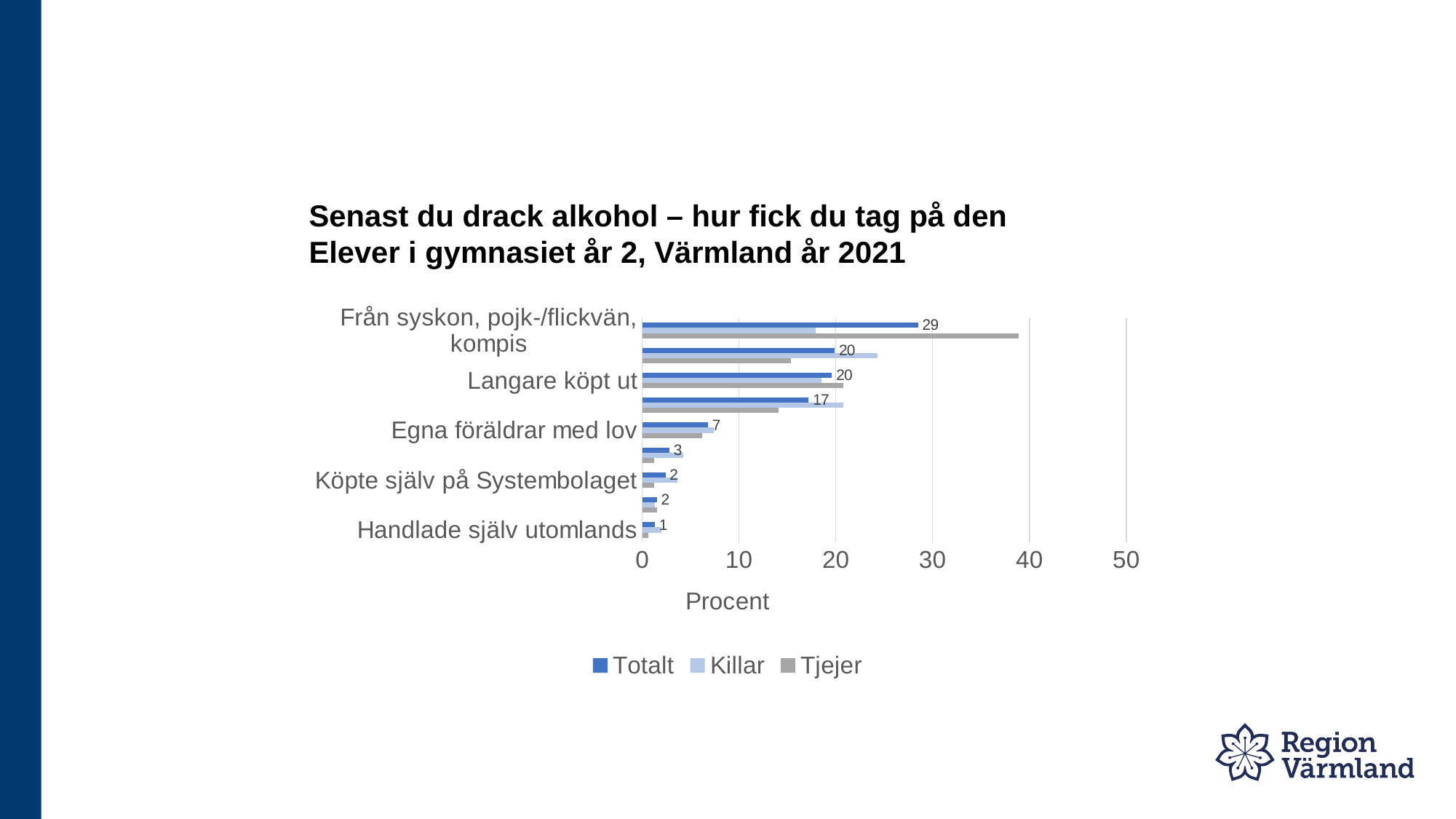

# Senast du drack alkohol – hur fick du tag på den Elever i gymnasiet år 2, Värmland år 2021

### Chart

| Category | Tjejer | Killar | Totalt |
|---|---|---|---|
| Handlade själv utomlands | 0.6 | 2.0 | 1.3 |
| Egna föräldrar utan lov | 1.5 | 1.3 | 1.5 |
| Köpte själv på Systembolaget | 1.2 | 3.6 | 2.4 |
| Annan vuxen bjöd | 1.2 | 4.2 | 2.8 |
| Egna föräldrar med lov | 6.2 | 7.4 | 6.8 |
| Annat sätt | 14.1 | 20.8 | 17.2 |
| Langare köpt ut | 20.8 | 18.5 | 19.6 |
| Vet ej | 15.4 | 24.3 | 19.9 |
| Från syskon, pojk-/flickvän, kompis | 38.9 | 17.9 | 28.5 |